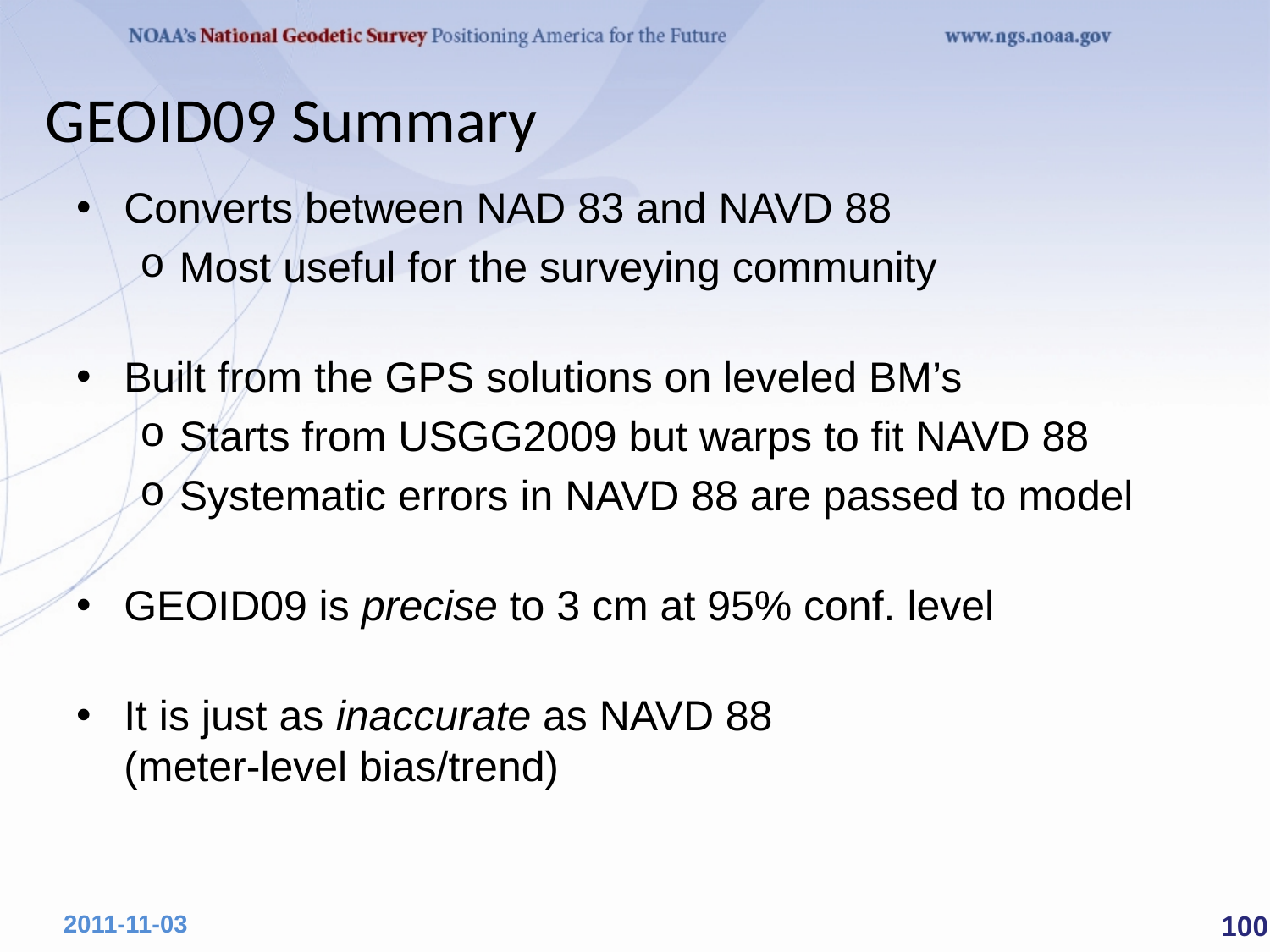

# GEOID09 Summary
Converts between NAD 83 and NAVD 88
Most useful for the surveying community
Built from the GPS solutions on leveled BM’s
Starts from USGG2009 but warps to fit NAVD 88
Systematic errors in NAVD 88 are passed to model
GEOID09 is precise to 3 cm at 95% conf. level
It is just as inaccurate as NAVD 88
(meter-level bias/trend)

 100

2011-11-03